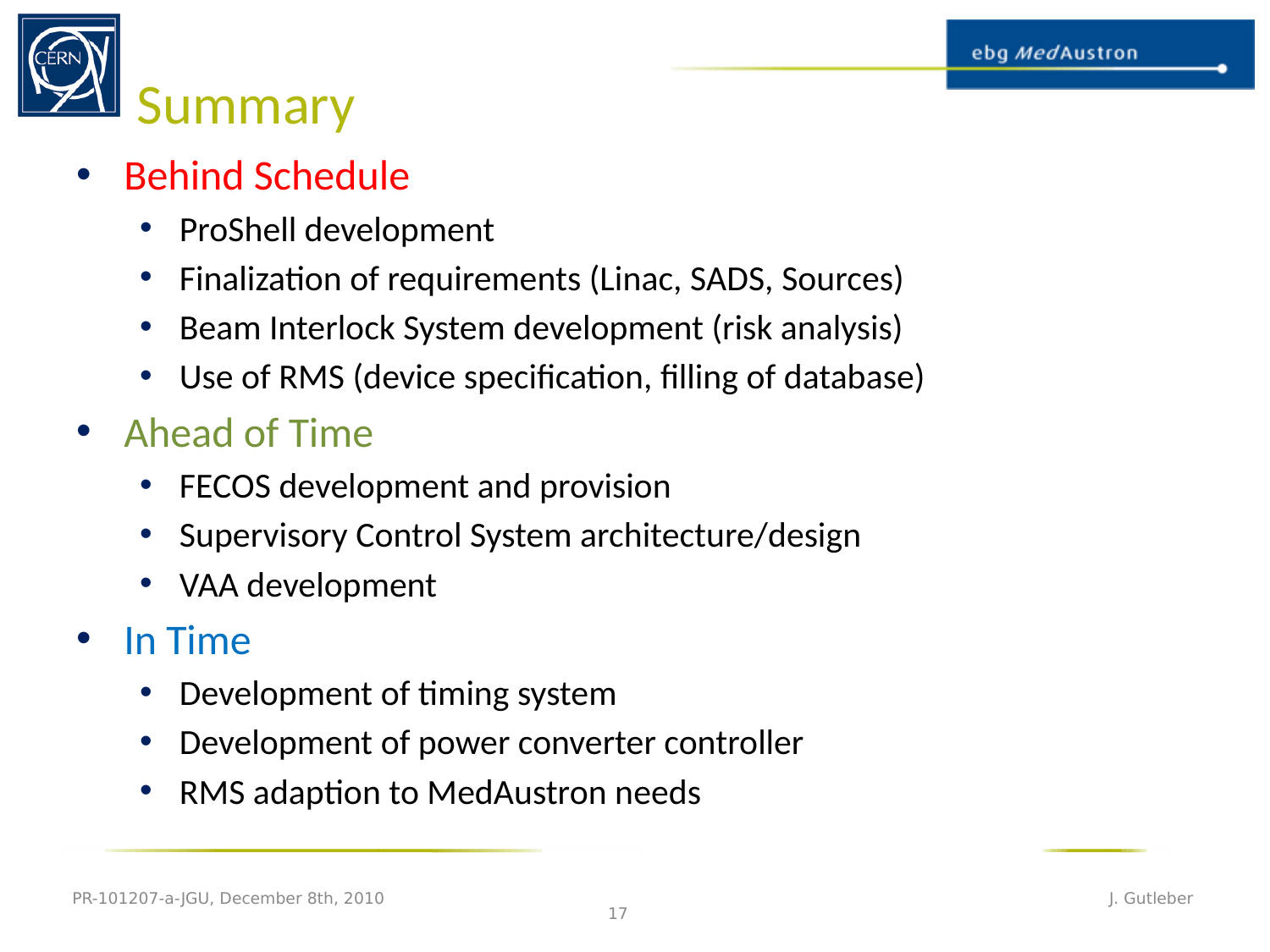

# Summary
Behind Schedule
ProShell development
Finalization of requirements (Linac, SADS, Sources)
Beam Interlock System development (risk analysis)
Use of RMS (device specification, filling of database)
Ahead of Time
FECOS development and provision
Supervisory Control System architecture/design
VAA development
In Time
Development of timing system
Development of power converter controller
RMS adaption to MedAustron needs
PR-101207-a-JGU, December 8th, 2010
J. Gutleber
17